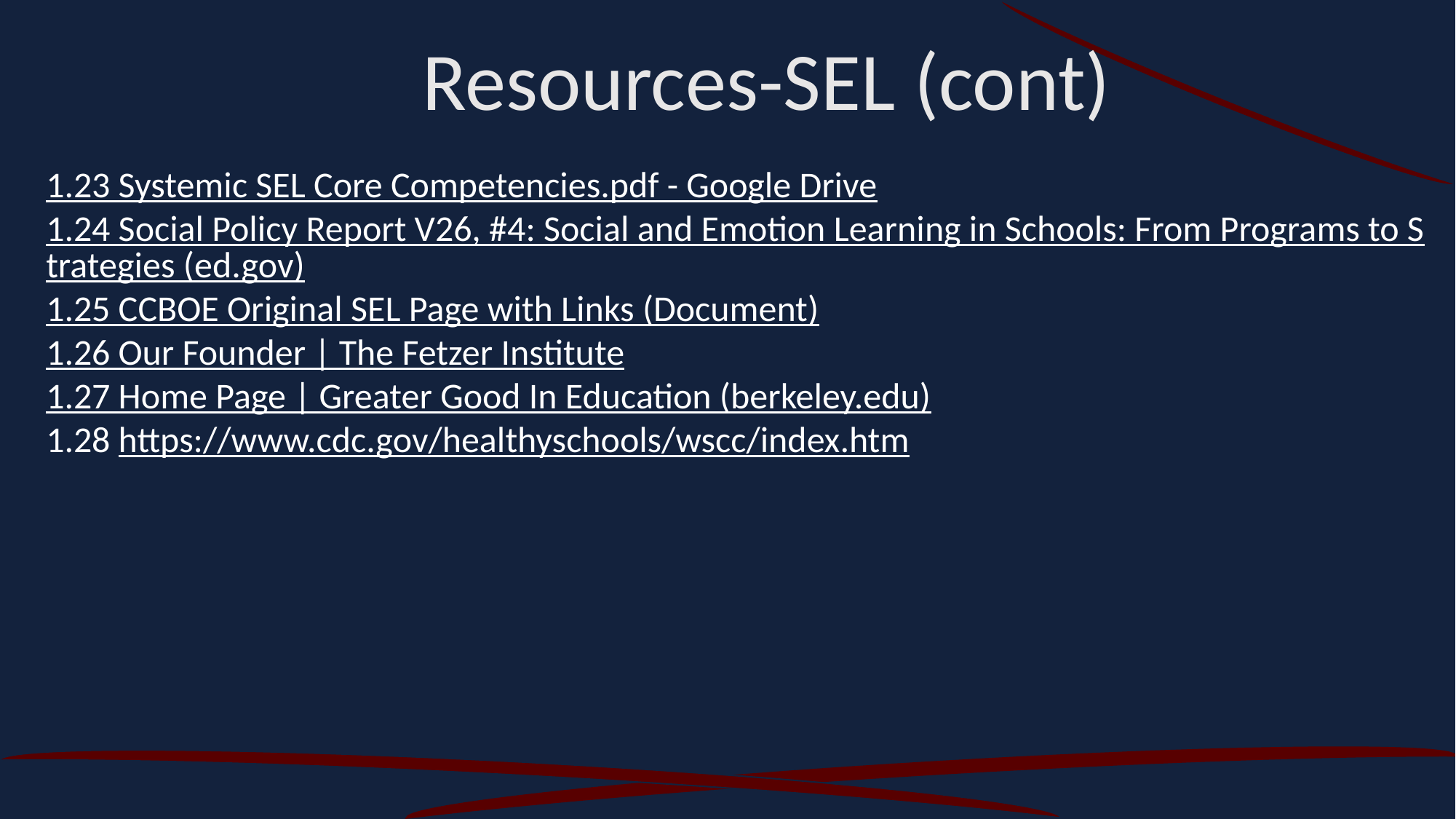

Resources-SEL (cont)
1.23 Systemic SEL Core Competencies.pdf - Google Drive
1.24 Social Policy Report V26, #4: Social and Emotion Learning in Schools: From Programs to Strategies (ed.gov)
1.25 CCBOE Original SEL Page with Links (Document)
1.26 Our Founder | The Fetzer Institute
1.27 Home Page | Greater Good In Education (berkeley.edu)
1.28 https://www.cdc.gov/healthyschools/wscc/index.htm